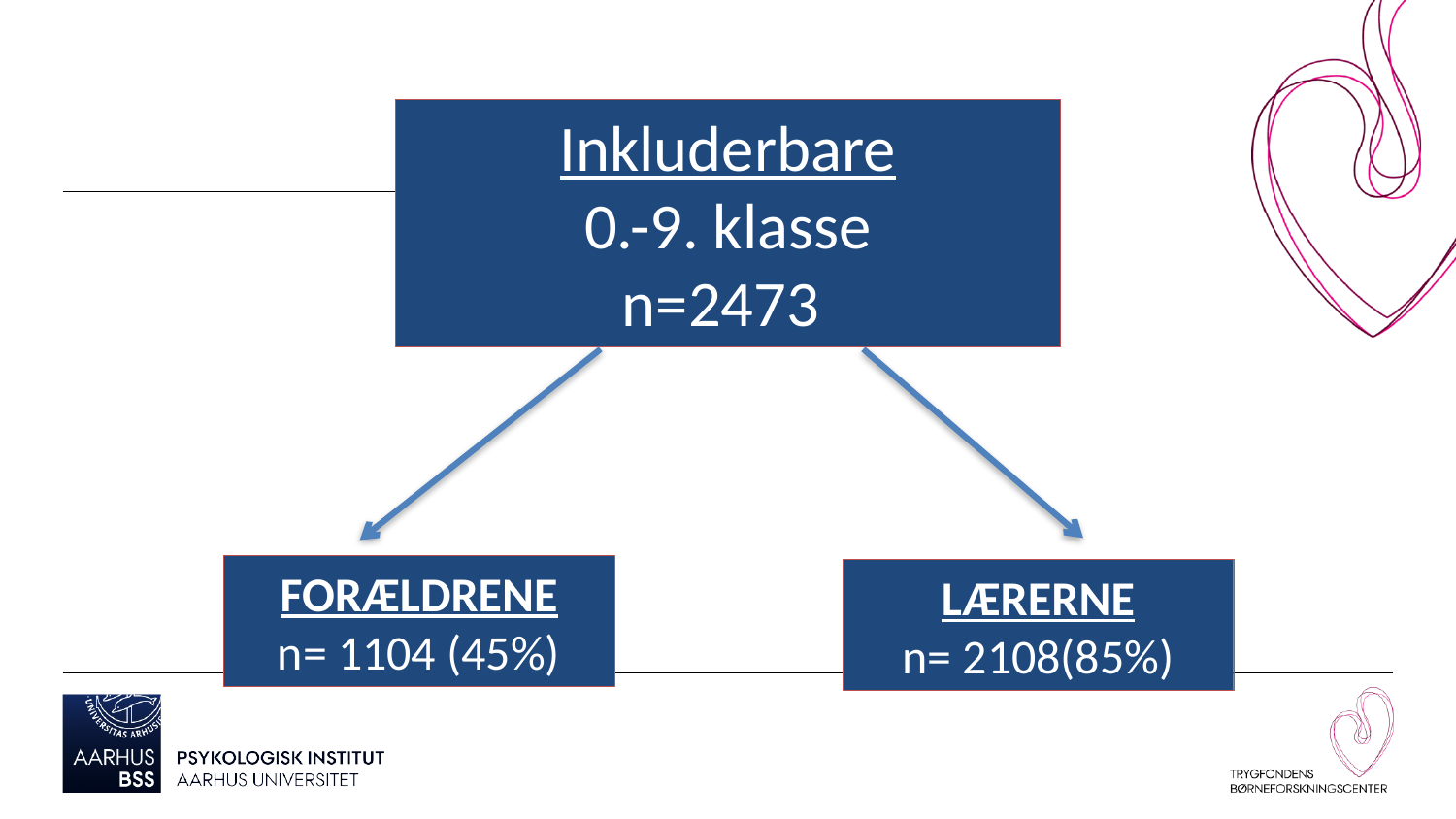

Inkluderbare
0.-9. klasse
n=2473
FORÆLDRENE
n= 1104 (45%)
LÆRERNE
n= 2108(85%)